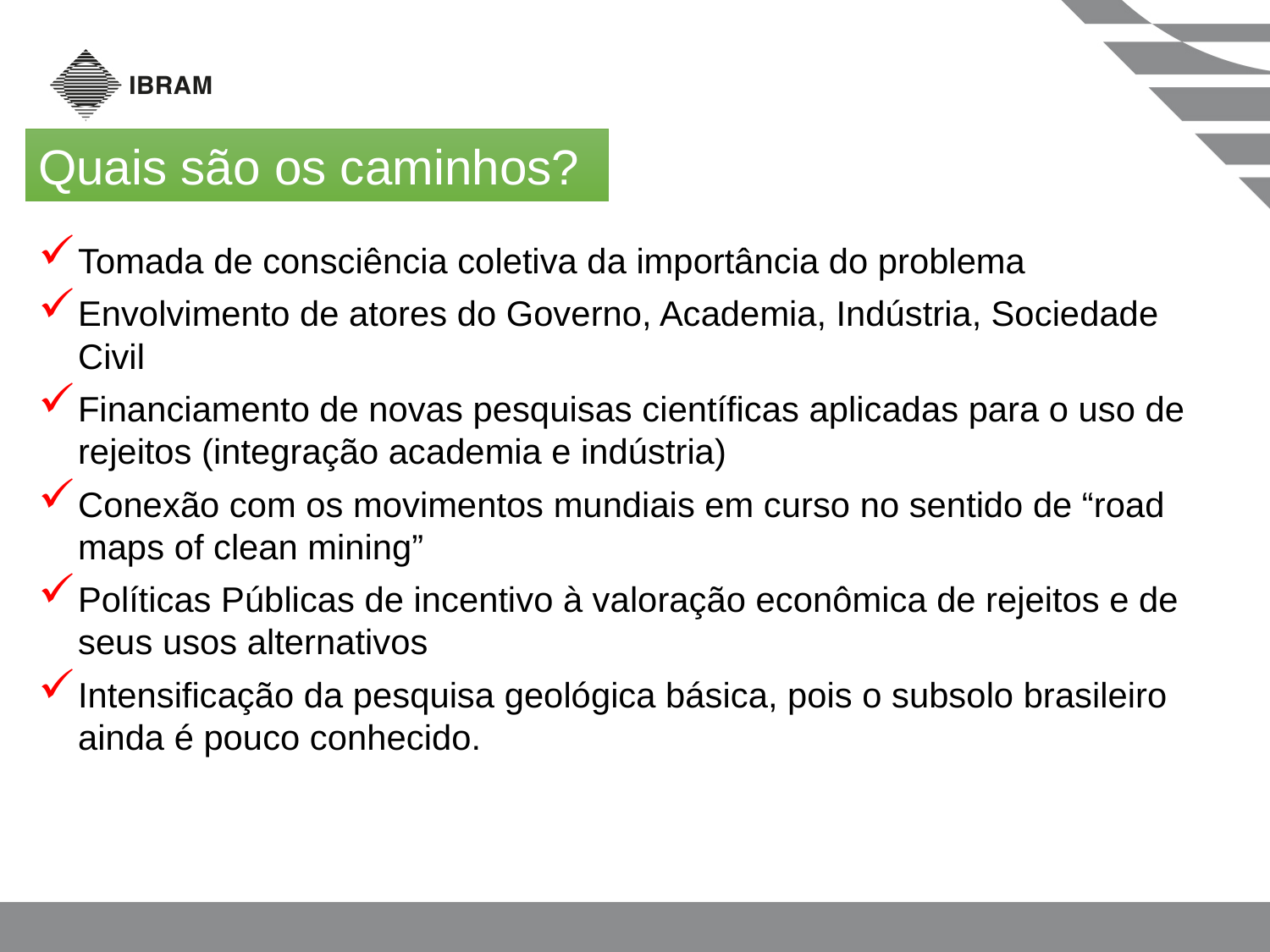

Quais são os caminhos?
Tomada de consciência coletiva da importância do problema
Envolvimento de atores do Governo, Academia, Indústria, Sociedade Civil
Financiamento de novas pesquisas científicas aplicadas para o uso de rejeitos (integração academia e indústria)
Conexão com os movimentos mundiais em curso no sentido de “road maps of clean mining”
Políticas Públicas de incentivo à valoração econômica de rejeitos e de seus usos alternativos
Intensificação da pesquisa geológica básica, pois o subsolo brasileiro ainda é pouco conhecido.